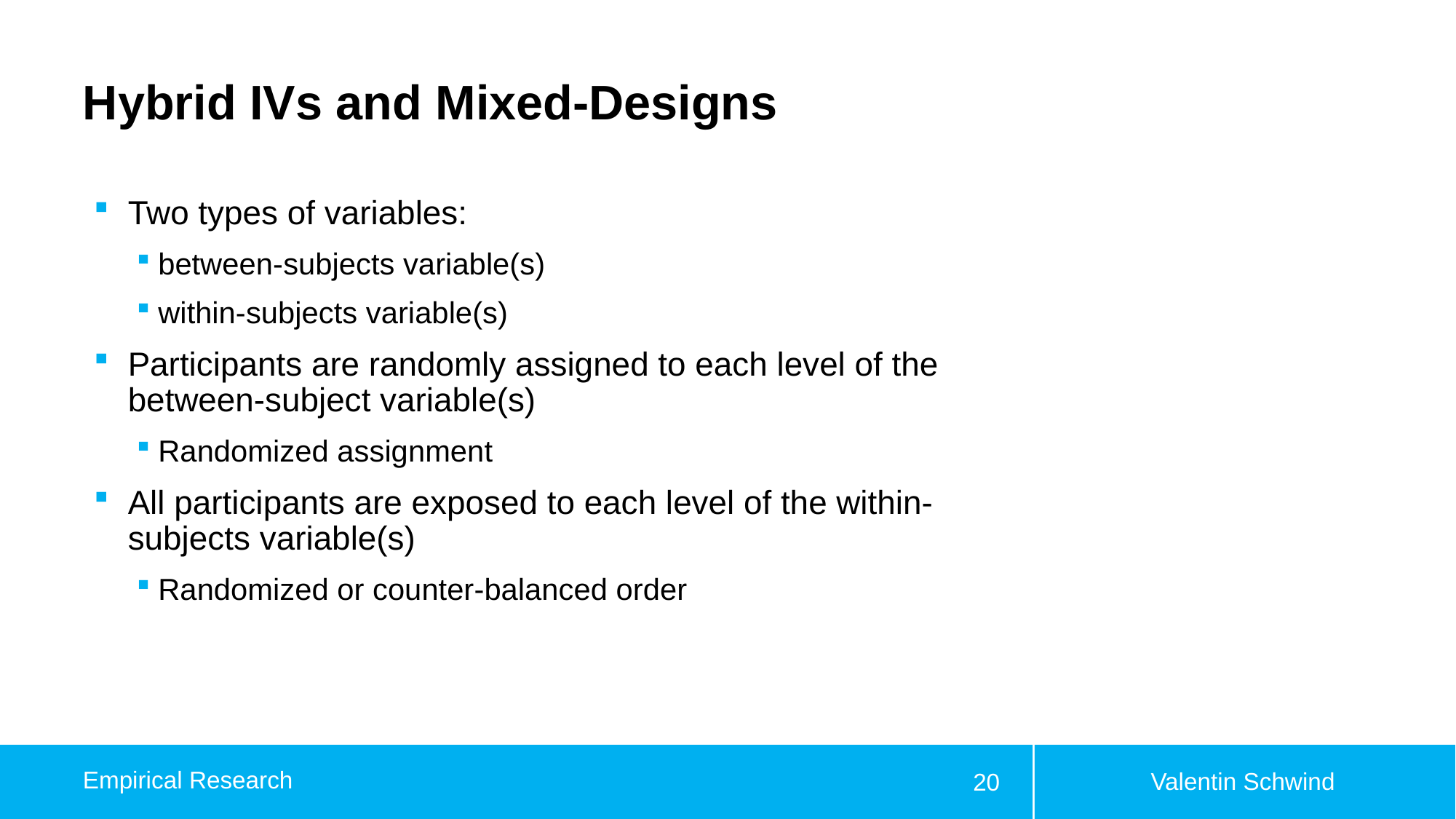

# Hybrid IVs and Mixed-Designs

Two types of variables:
between-subjects variable(s)
within-subjects variable(s)
Participants are randomly assigned to each level of the between-subject variable(s)
Randomized assignment
All participants are exposed to each level of the within-subjects variable(s)
Randomized or counter-balanced order
Valentin Schwind
Empirical Research
20